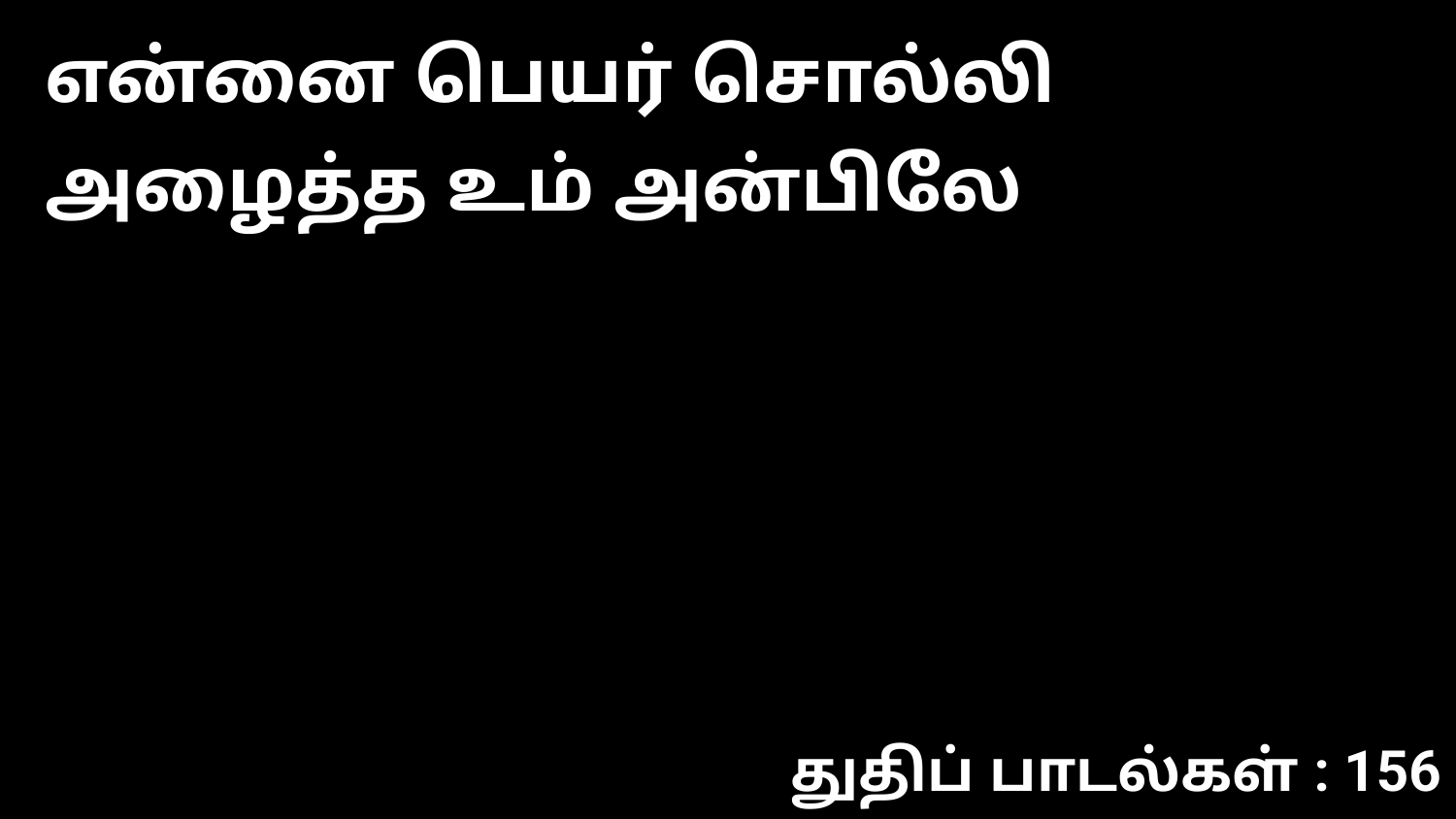

என்னை பெயர் சொல்லி அழைத்த உம் அன்பிலே
துதிப் பாடல்கள் : 156